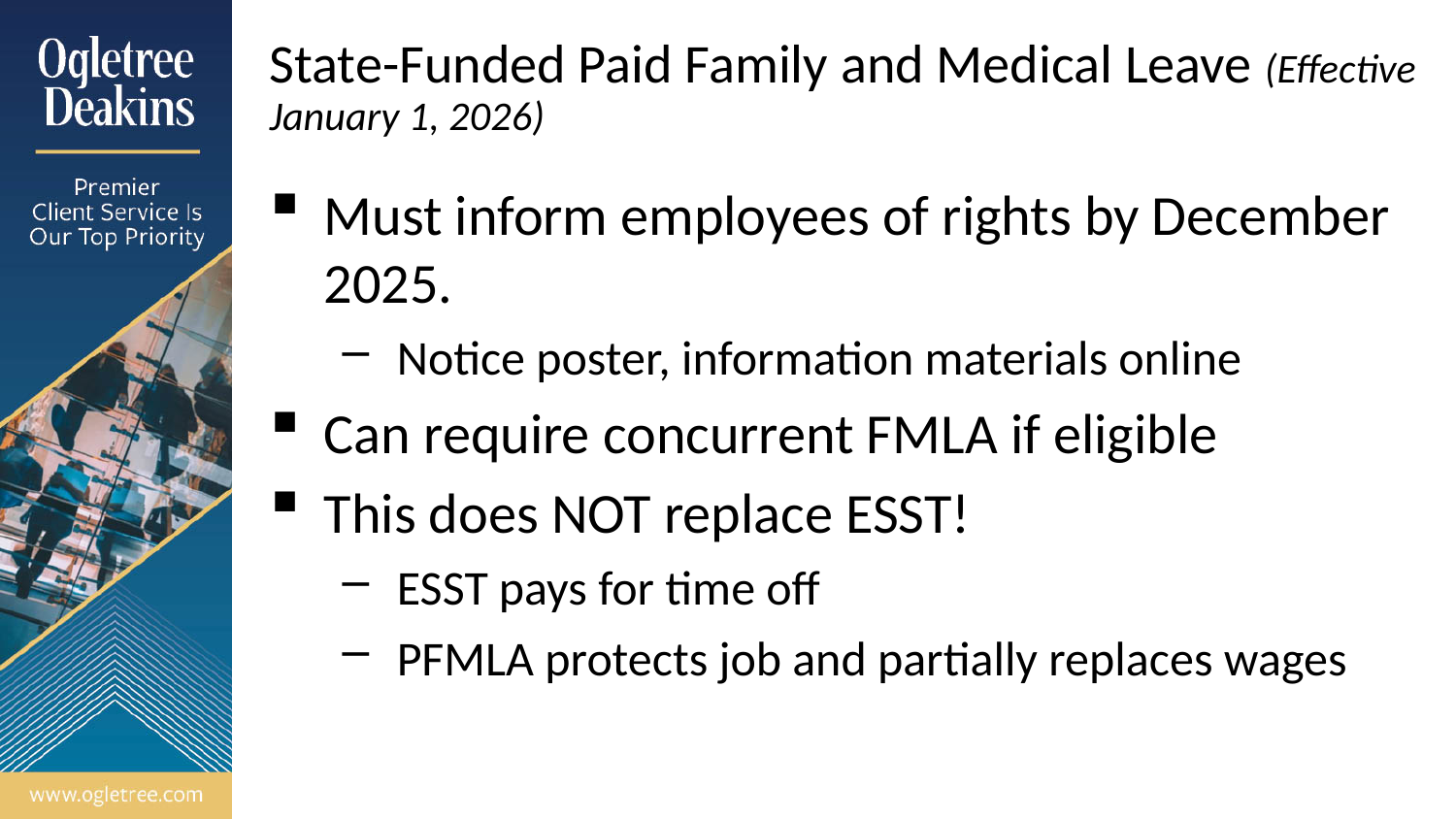

# State-Funded Paid Family and Medical Leave (Effective January 1, 2026)
Must inform employees of rights by December 2025.
Notice poster, information materials online
Can require concurrent FMLA if eligible
This does NOT replace ESST!
ESST pays for time off
PFMLA protects job and partially replaces wages